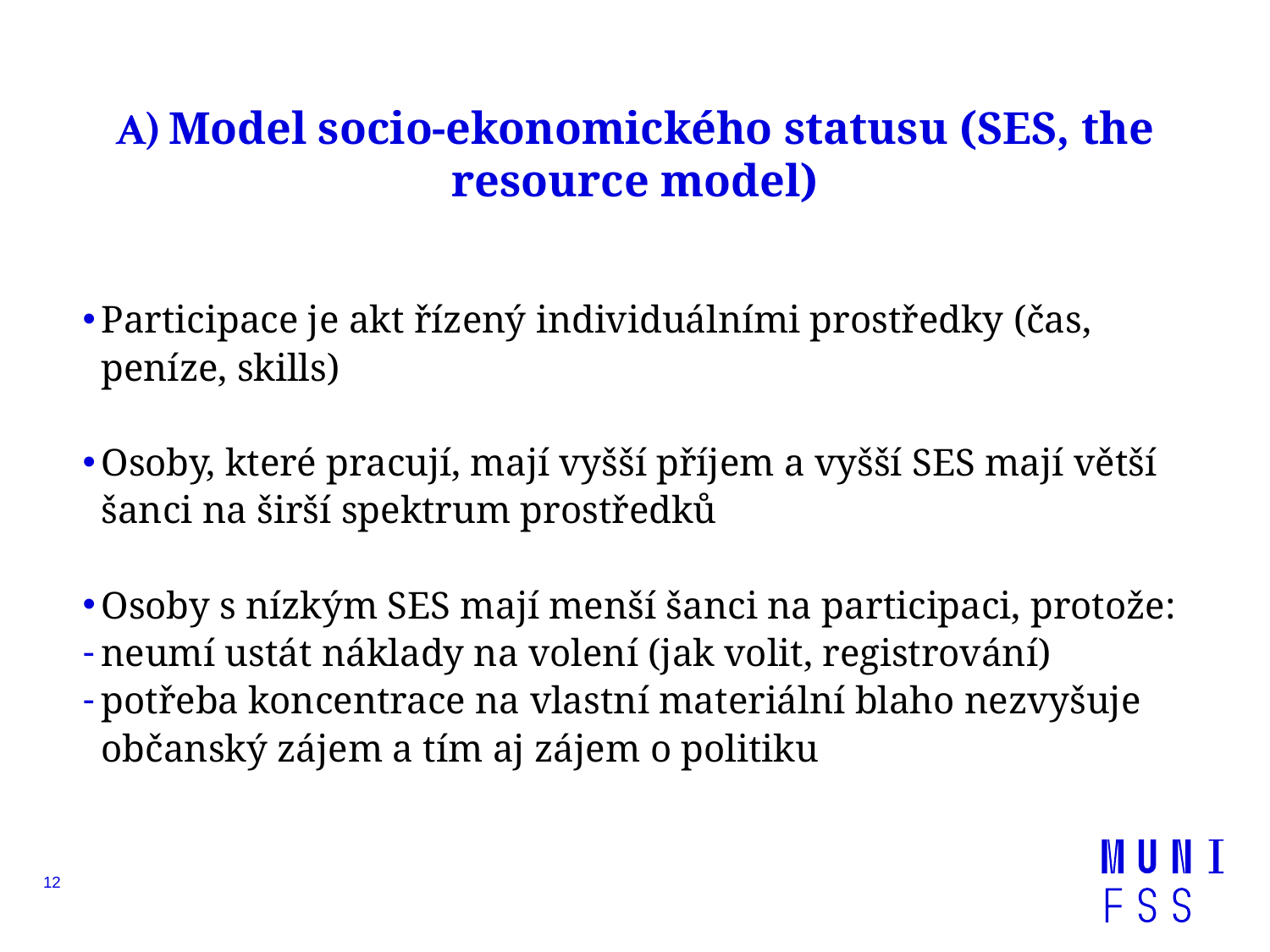

# A) Model socio-ekonomického statusu (SES, the resource model)

Participace je akt řízený individuálními prostředky (čas, peníze, skills)

Osoby, které pracují, mají vyšší příjem a vyšší SES mají větší šanci na širší spektrum prostředků

Osoby s nízkým SES mají menší šanci na participaci, protože:
neumí ustát náklady na volení (jak volit, registrování)
potřeba koncentrace na vlastní materiální blaho nezvyšuje občanský zájem a tím aj zájem o politiku

12